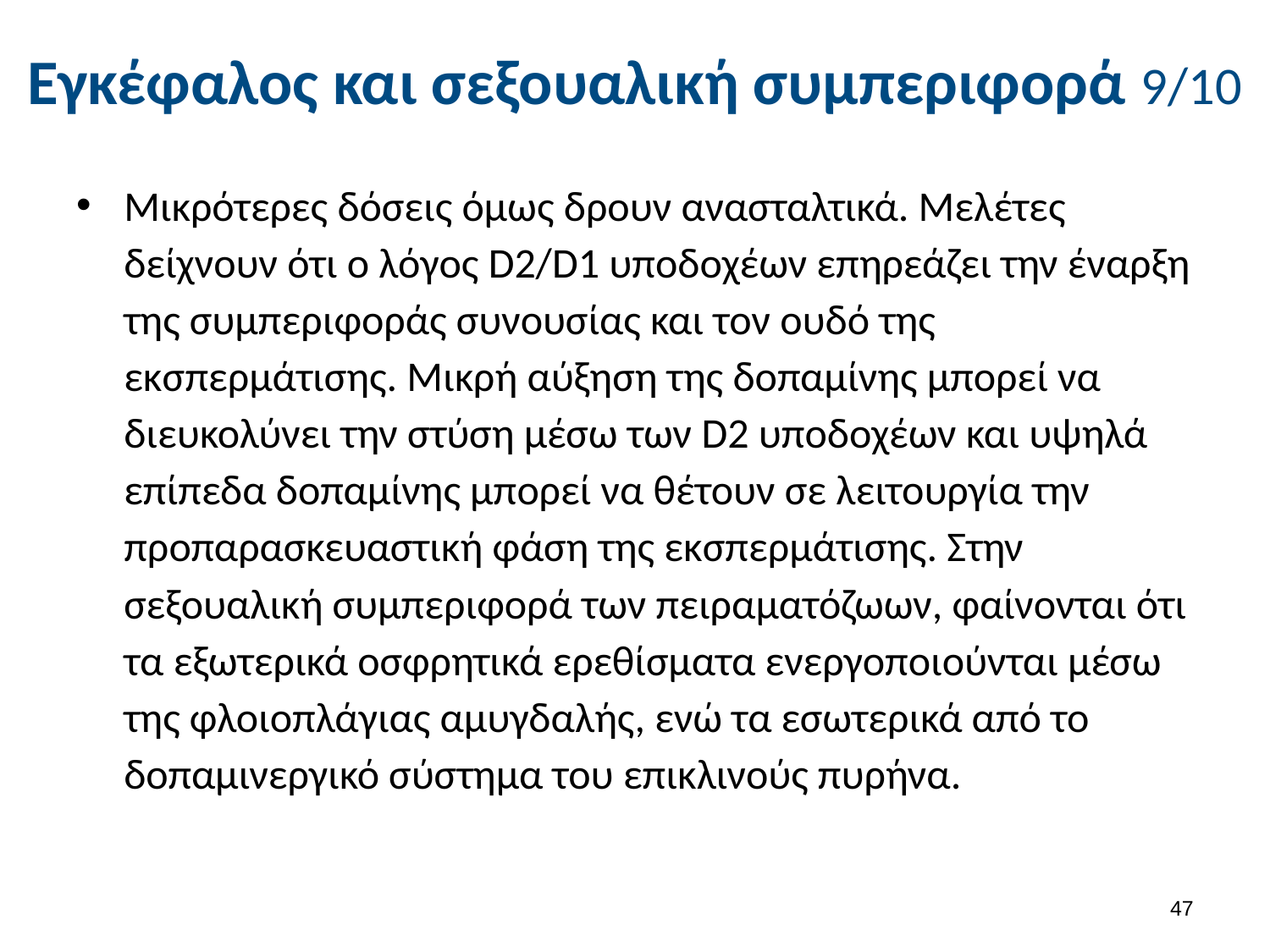

# Εγκέφαλος και σεξουαλική συμπεριφορά 9/10
Μικρότερες δόσεις όμως δρουν ανασταλτικά. Μελέτες δείχνουν ότι ο λόγος D2/D1 υποδοχέων επηρεάζει την έναρξη της συμπεριφοράς συνουσίας και τον ουδό της εκσπερμάτισης. Μικρή αύξηση της δοπαμίνης μπορεί να διευκολύνει την στύση μέσω των D2 υποδοχέων και υψηλά επίπεδα δοπαμίνης μπορεί να θέτουν σε λειτουργία την προπαρασκευαστική φάση της εκσπερμάτισης. Στην σεξουαλική συμπεριφορά των πειραματόζωων, φαίνονται ότι τα εξωτερικά οσφρητικά ερεθίσματα ενεργοποιούνται μέσω της φλοιοπλάγιας αμυγδαλής, ενώ τα εσωτερικά από το δοπαμινεργικό σύστημα του επικλινούς πυρήνα.
47